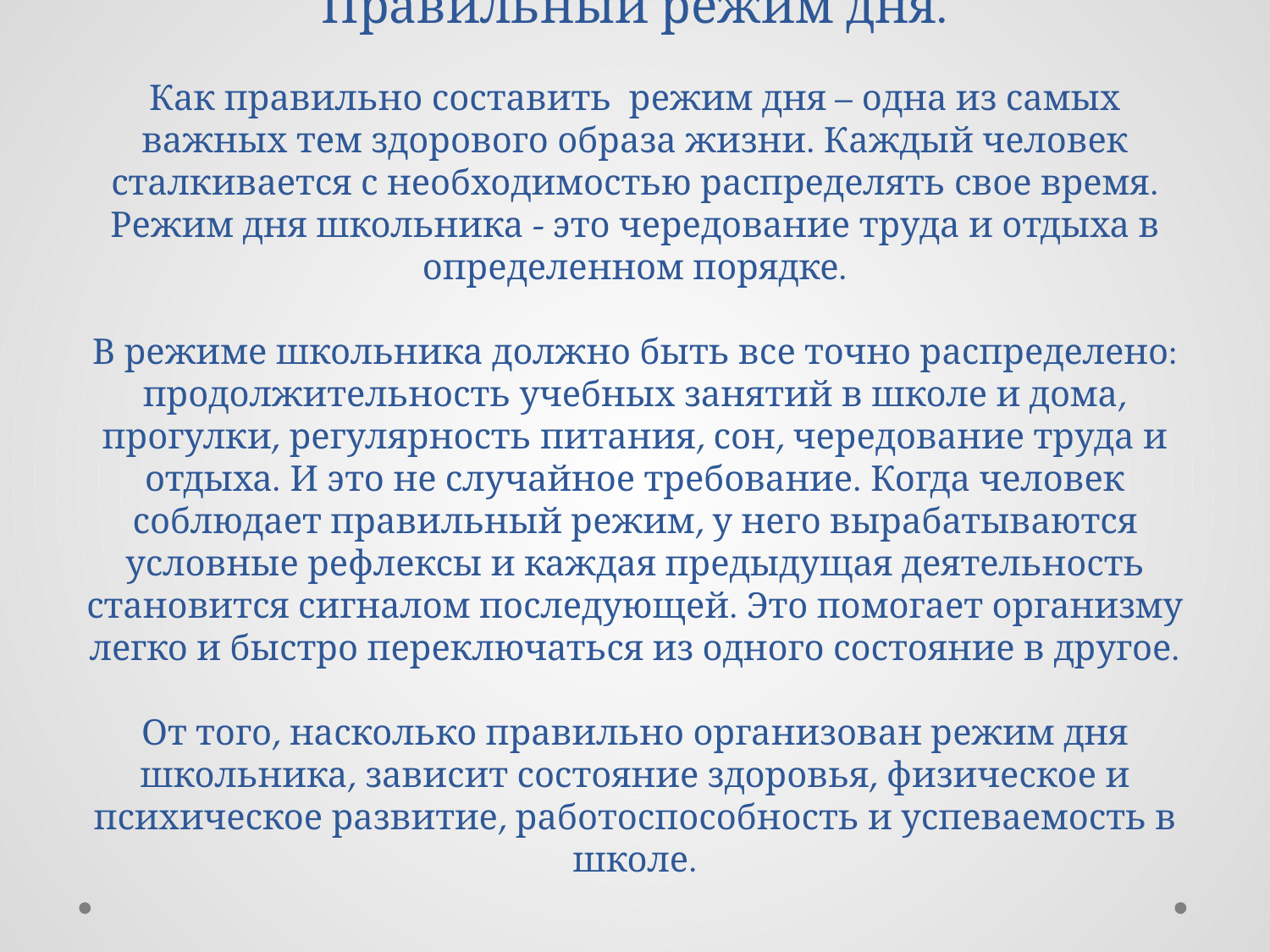

# Правильный режим дня. Как правильно составить  режим дня – одна из самых важных тем здорового образа жизни. Каждый человек сталкивается с необходимостью распределять свое время. Режим дня школьника - это чередование труда и отдыха в определенном порядке. В режиме школьника должно быть все точно распределено: продолжительность учебных занятий в школе и дома, прогулки, регулярность питания, сон, чередование труда и отдыха. И это не случайное требование. Когда человек соблюдает правильный режим, у него вырабатываются условные рефлексы и каждая предыдущая деятельность становится сигналом последующей. Это помогает организму легко и быстро переключаться из одного состояние в другое. От того, насколько правильно организован режим дня школьника, зависит состояние здоровья, физическое и психическое развитие, работоспособность и успеваемость в школе.